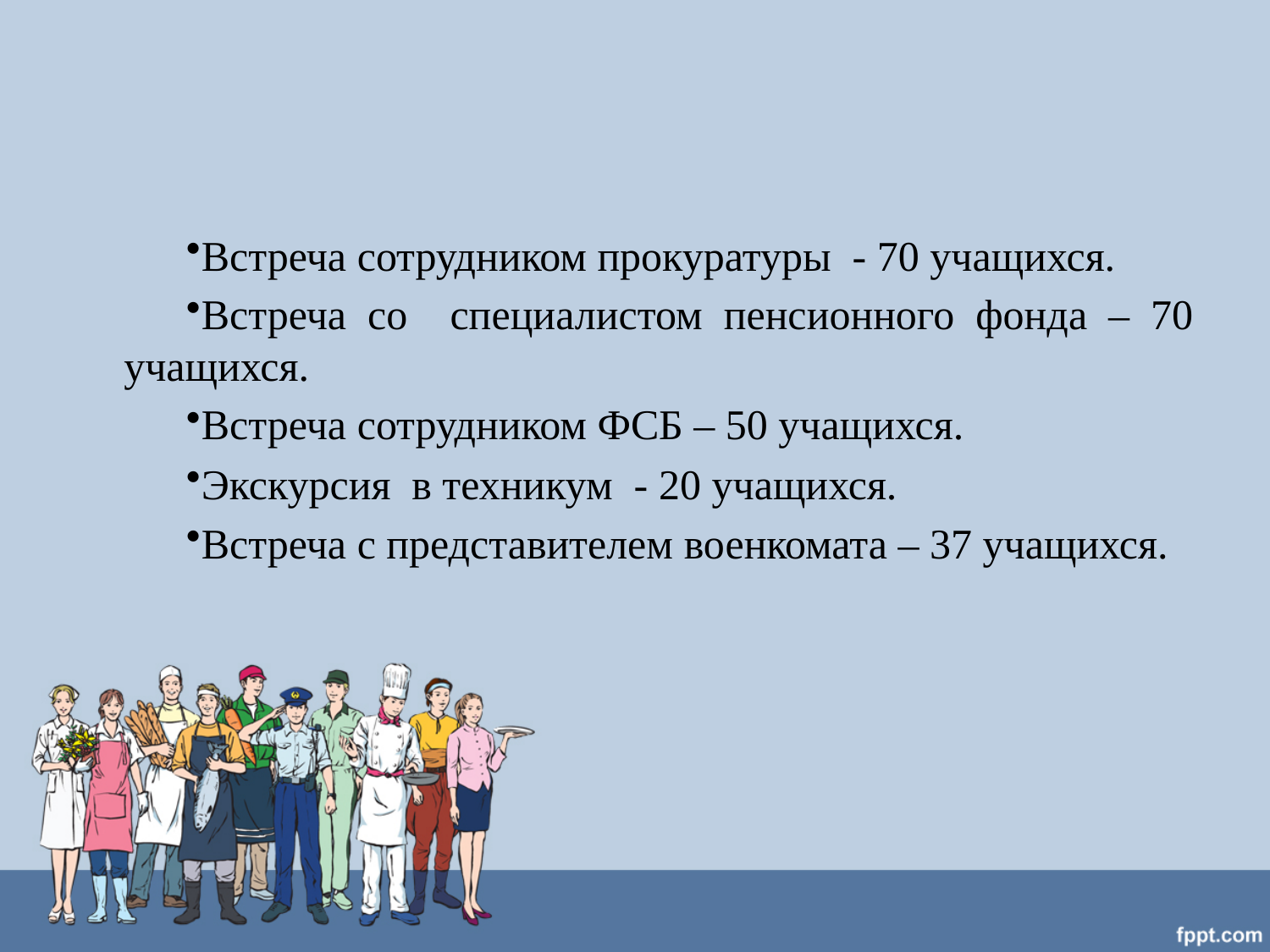

#
Встреча сотрудником прокуратуры  - 70 учащихся.
Встреча со  специалистом пенсионного фонда – 70 учащихся.
Встреча сотрудником ФСБ – 50 учащихся.
Экскурсия  в техникум  - 20 учащихся.
Встреча с представителем военкомата – 37 учащихся.